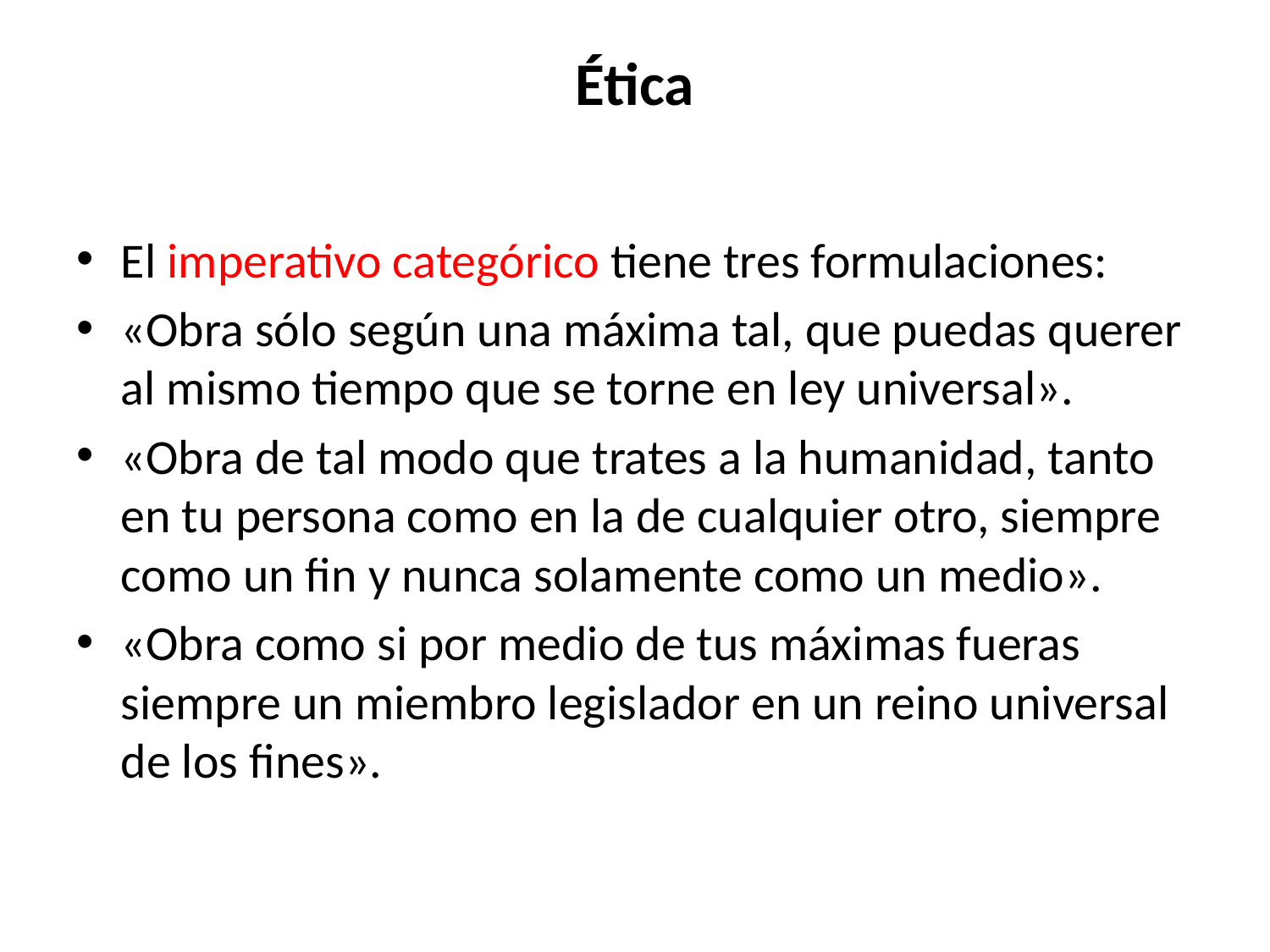

# Ética
El imperativo categórico tiene tres formulaciones:
«Obra sólo según una máxima tal, que puedas querer al mismo tiempo que se torne en ley universal».
«Obra de tal modo que trates a la humanidad, tanto en tu persona como en la de cualquier otro, siempre como un fin y nunca solamente como un medio».
«Obra como si por medio de tus máximas fueras siempre un miembro legislador en un reino universal de los fines».